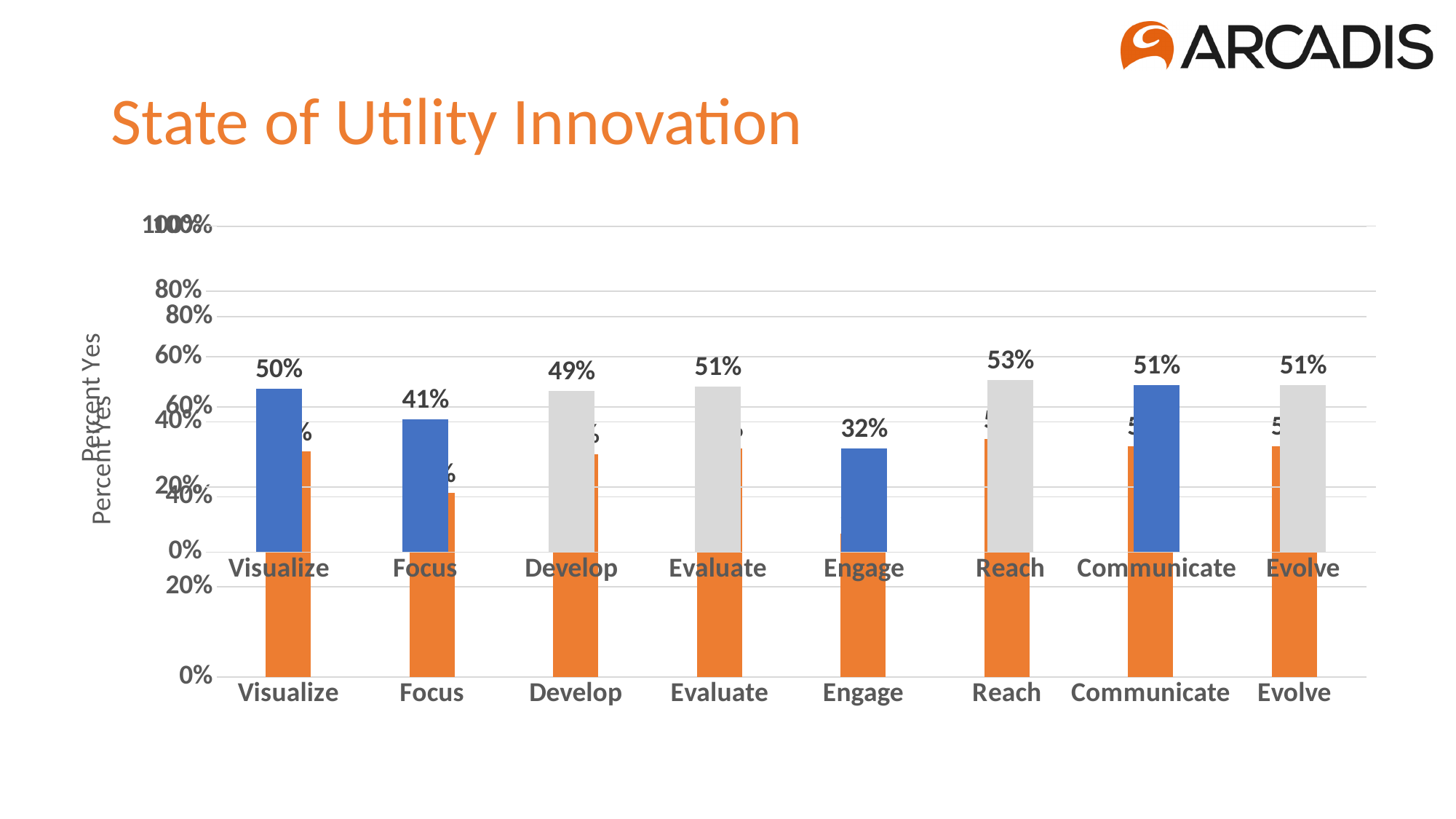

# State of Utility Innovation

### Chart

| Category | Global |
|---|---|
| Visualize | 0.5005636978579482 |
| Focus | 0.4082439299830604 |
| Develop | 0.4943820224719101 |
| Evaluate | 0.5081967213114754 |
| Engage | 0.31896551724137934 |
| Reach | 0.527887323943662 |
| Communicate | 0.5128205128205128 |
| Evolve | 0.5123502994011976 |

### Chart

| Category | Global |
|---|---|
| Visualize | 0.5005636978579482 |
| Focus | 0.4082439299830604 |
| Develop | 0.4943820224719101 |
| Evaluate | 0.5081967213114754 |
| Engage | 0.31896551724137934 |
| Reach | 0.527887323943662 |
| Communicate | 0.5128205128205128 |
| Evolve | 0.5123502994011976 |